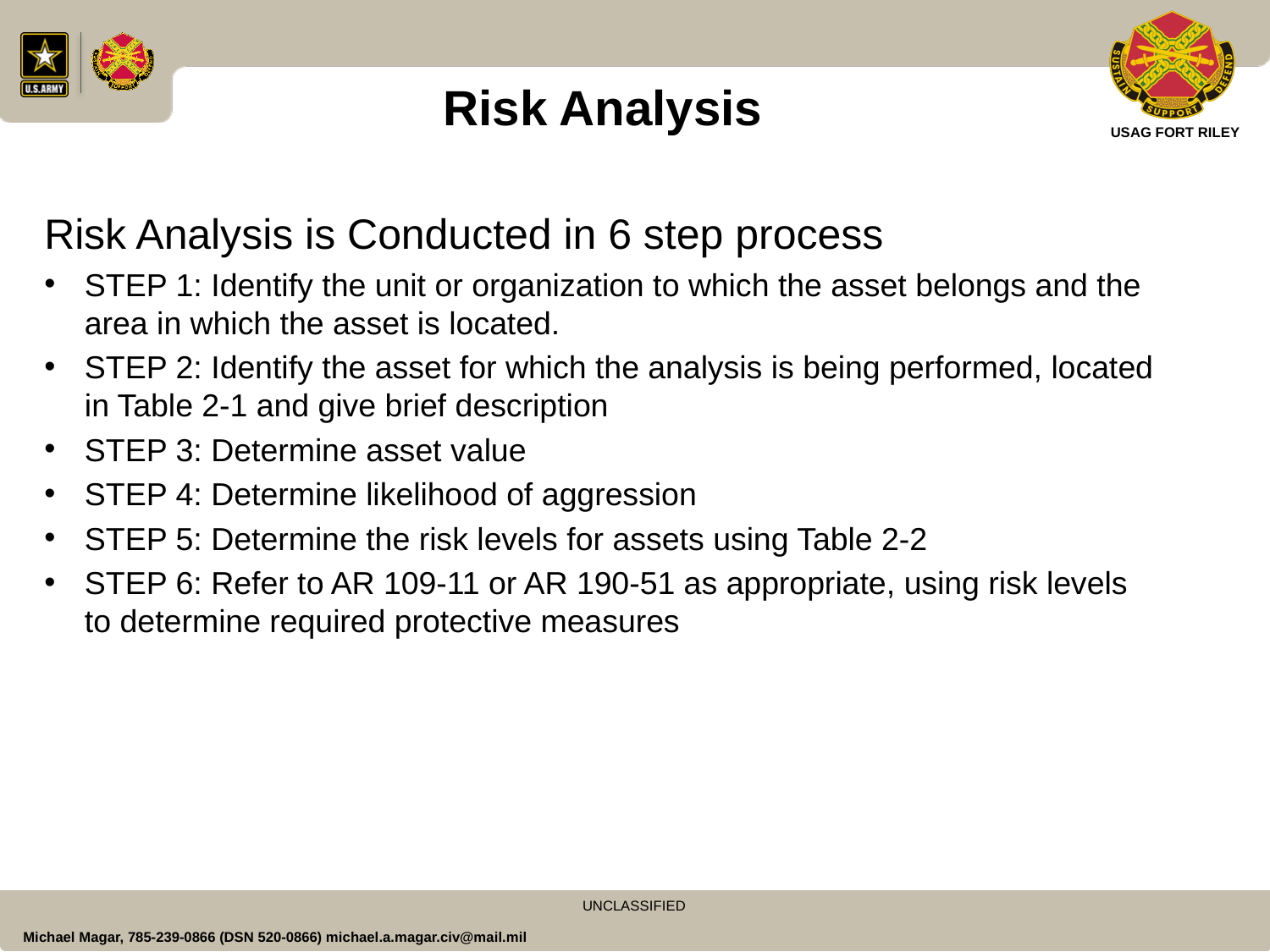

Risk Analysis
Risk Analysis is Conducted in 6 step process
STEP 1: Identify the unit or organization to which the asset belongs and the area in which the asset is located.
STEP 2: Identify the asset for which the analysis is being performed, located in Table 2-1 and give brief description
STEP 3: Determine asset value
STEP 4: Determine likelihood of aggression
STEP 5: Determine the risk levels for assets using Table 2-2
STEP 6: Refer to AR 109-11 or AR 190-51 as appropriate, using risk levels to determine required protective measures